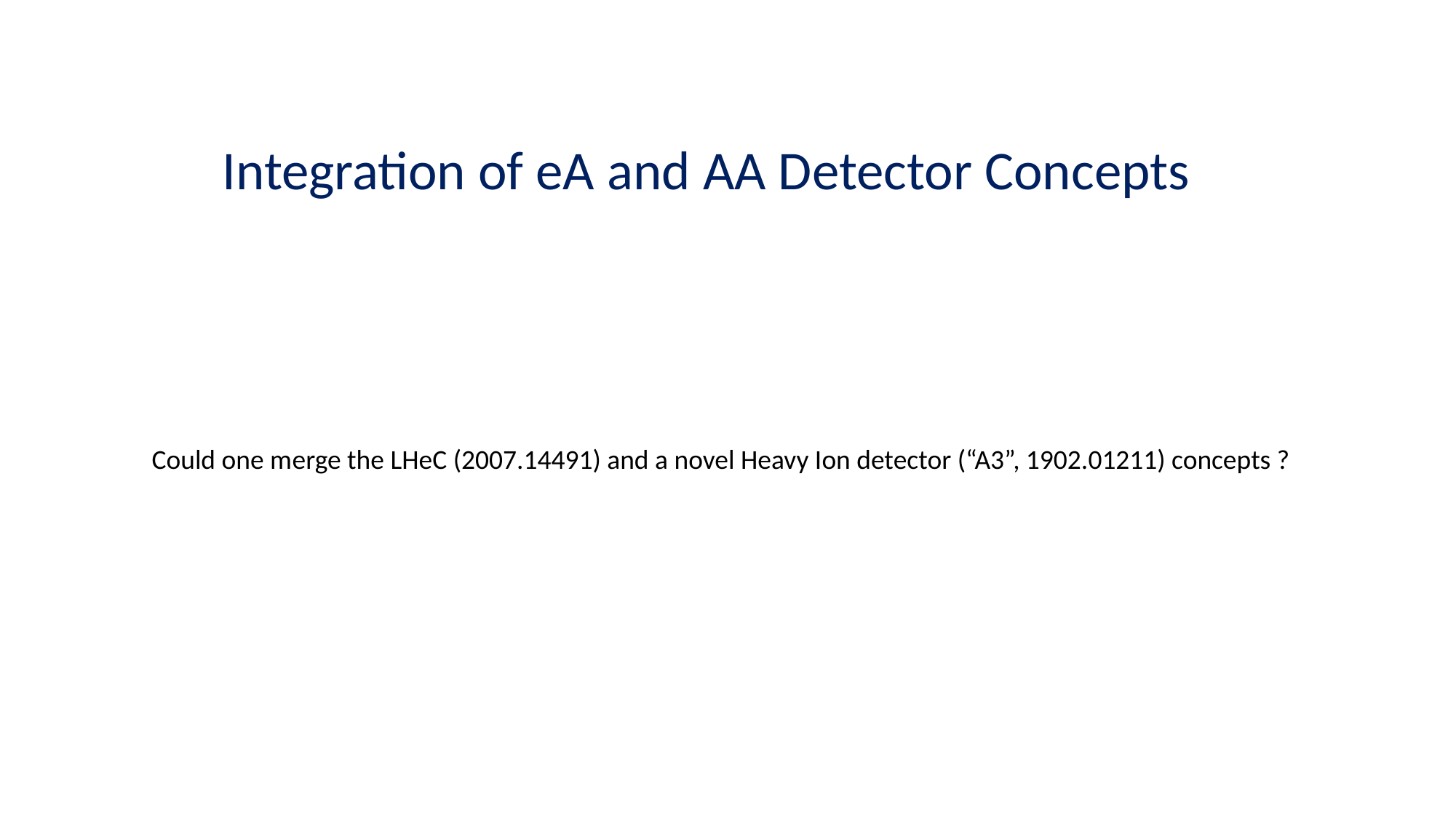

# Integration of eA and AA Detector Concepts
Could one merge the LHeC (2007.14491) and a novel Heavy Ion detector (“A3”, 1902.01211) concepts ?